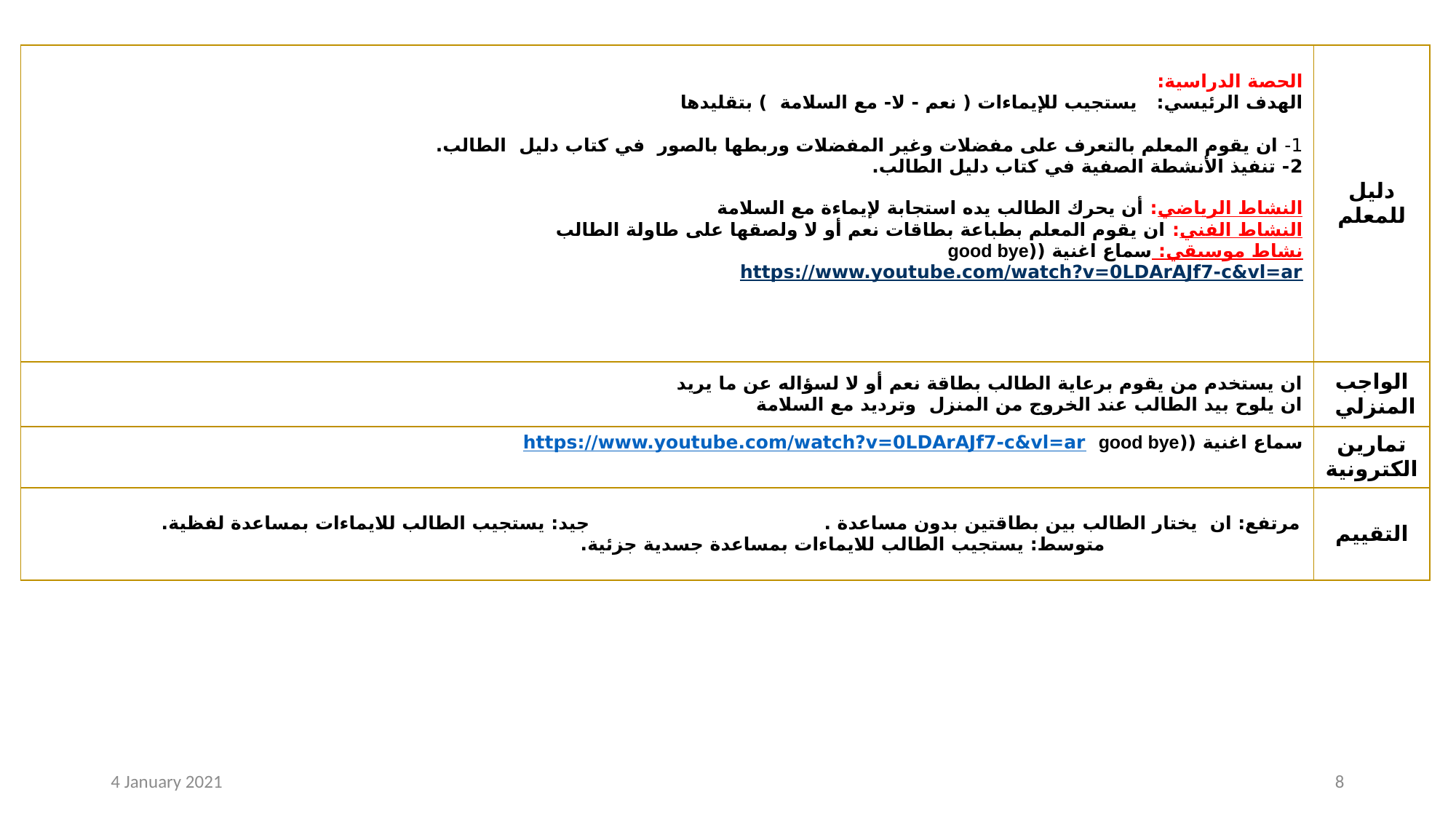

| الحصة الدراسية: الهدف الرئيسي: يستجيب للإيماءات ( نعم - لا- مع السلامة ) بتقليدها 1- ان يقوم المعلم بالتعرف على مفضلات وغير المفضلات وربطها بالصور في كتاب دليل الطالب. 2- تنفيذ الأنشطة الصفية في كتاب دليل الطالب. النشاط الرياضي: أن يحرك الطالب يده استجابة لإيماءة مع السلامة النشاط الفني: ان يقوم المعلم بطباعة بطاقات نعم أو لا ولصقها على طاولة الطالب نشاط موسيقي: سماع اغنية ((good bye https://www.youtube.com/watch?v=0LDArAJf7-c&vl=ar | دليل للمعلم |
| --- | --- |
| ان يستخدم من يقوم برعاية الطالب بطاقة نعم أو لا لسؤاله عن ما يريد ان يلوح بيد الطالب عند الخروج من المنزل وترديد مع السلامة | الواجب المنزلي |
| سماع اغنية ((good bye https://www.youtube.com/watch?v=0LDArAJf7-c&vl=ar | تمارين الكترونية |
| مرتفع: ان يختار الطالب بين بطاقتين بدون مساعدة . جيد: يستجيب الطالب للايماءات بمساعدة لفظية. متوسط: يستجيب الطالب للايماءات بمساعدة جسدية جزئية. | التقييم |
4 January 2021
8